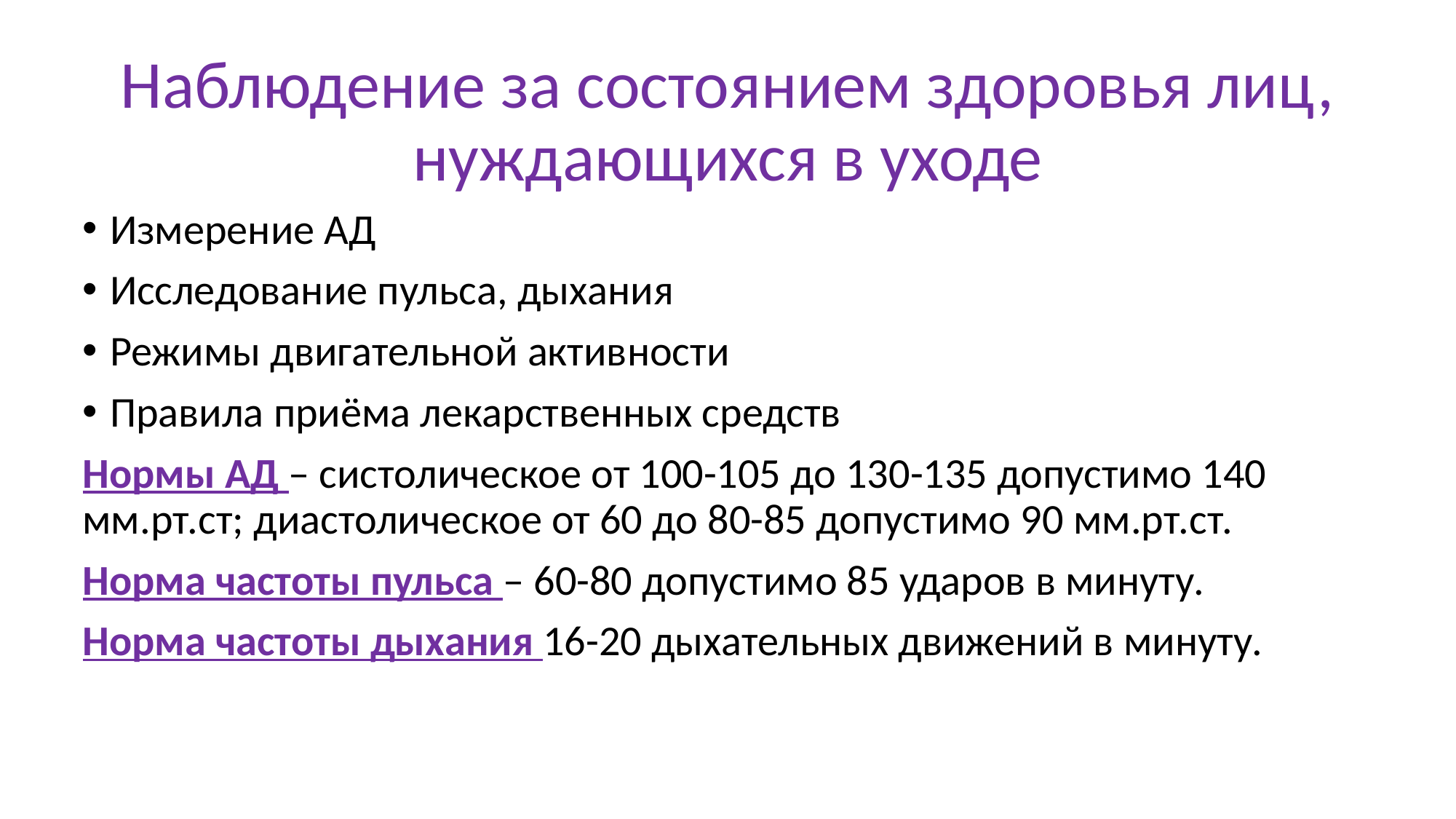

# Наблюдение за состоянием здоровья лиц, нуждающихся в уходе
Измерение АД
Исследование пульса, дыхания
Режимы двигательной активности
Правила приёма лекарственных средств
Нормы АД – систолическое от 100-105 до 130-135 допустимо 140 мм.рт.ст; диастолическое от 60 до 80-85 допустимо 90 мм.рт.ст.
Норма частоты пульса – 60-80 допустимо 85 ударов в минуту.
Норма частоты дыхания 16-20 дыхательных движений в минуту.